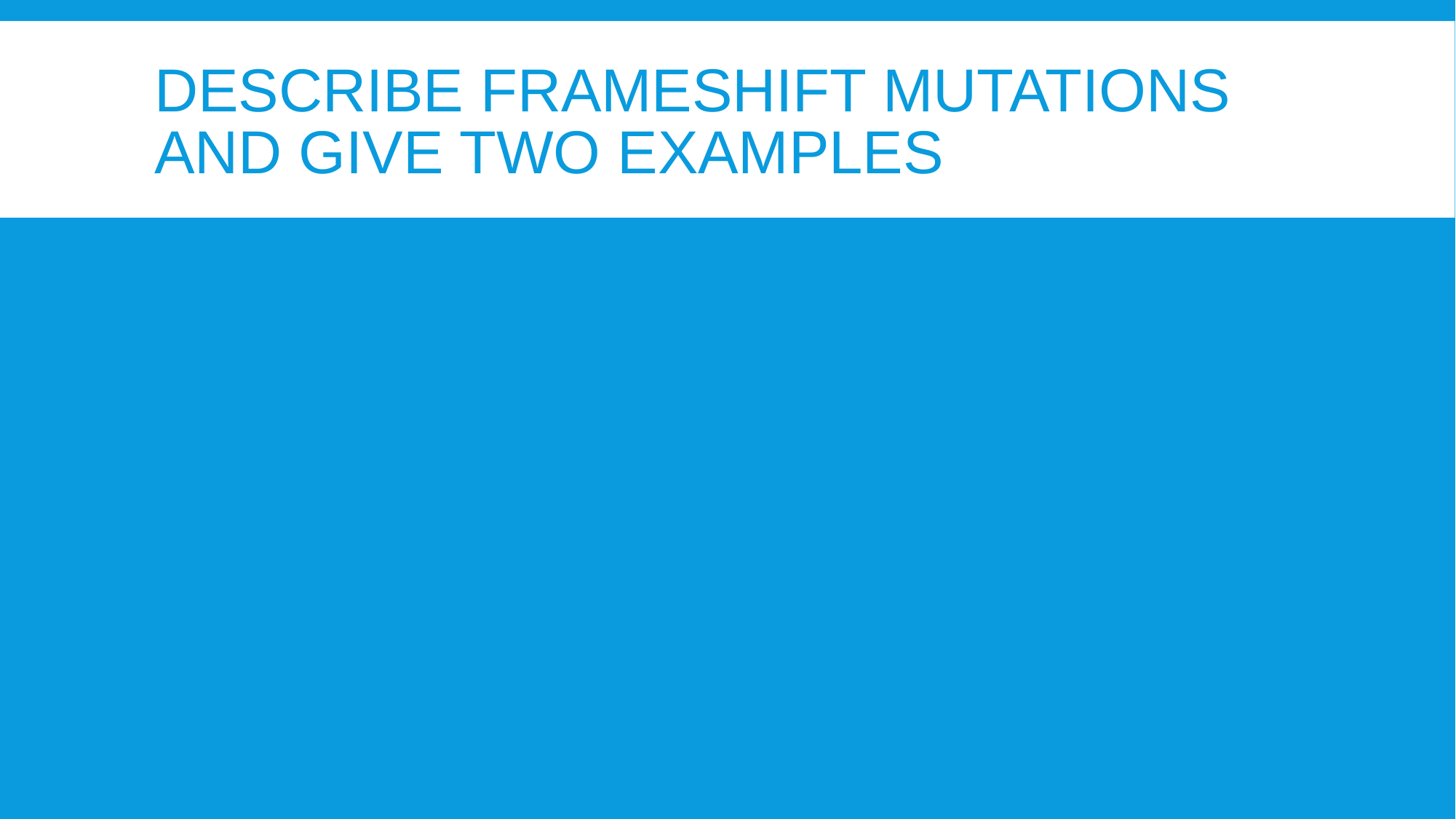

# Describe frameshift mutations and give two examples